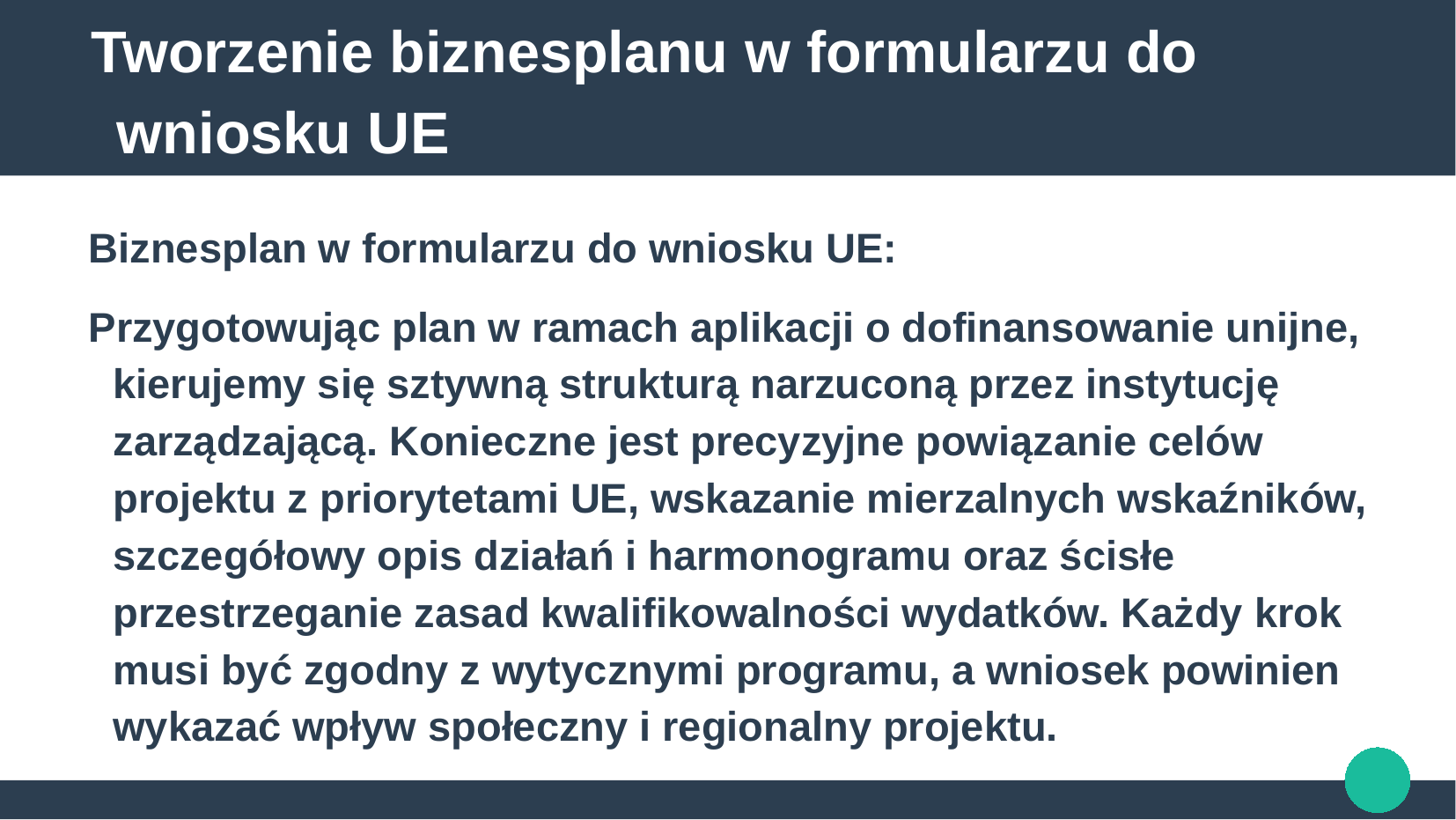

# Tworzenie biznesplanu w formularzu do wniosku UE
Biznesplan w formularzu do wniosku UE:
Przygotowując plan w ramach aplikacji o dofinansowanie unijne, kierujemy się sztywną strukturą narzuconą przez instytucję zarządzającą. Konieczne jest precyzyjne powiązanie celów projektu z priorytetami UE, wskazanie mierzalnych wskaźników, szczegółowy opis działań i harmonogramu oraz ścisłe przestrzeganie zasad kwalifikowalności wydatków. Każdy krok musi być zgodny z wytycznymi programu, a wniosek powinien wykazać wpływ społeczny i regionalny projektu.